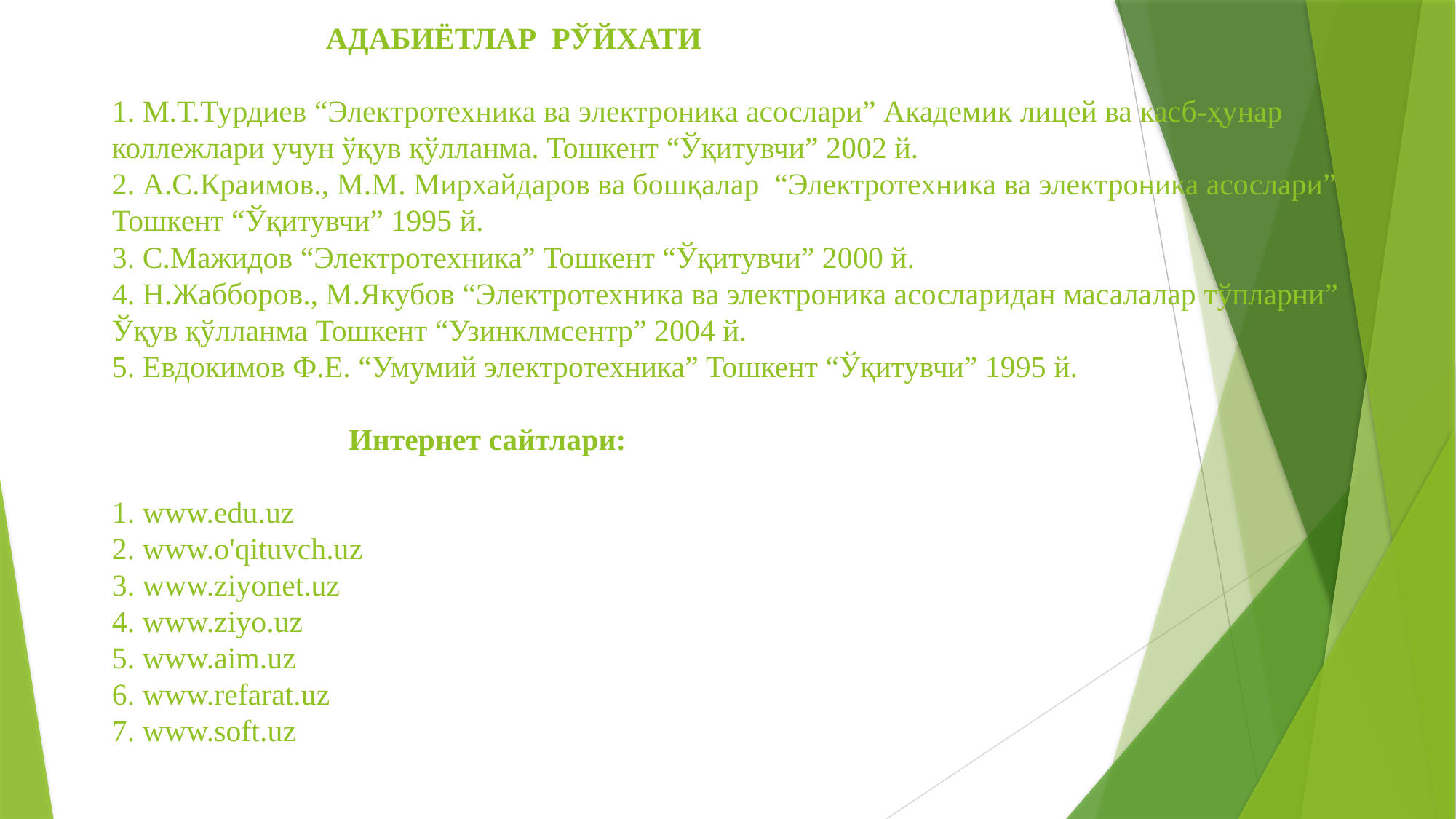

# АДАБИЁТЛАР  РЎЙХАТИ 1. М.Т.Турдиев “Электротехника ва электроника асослари” Академик лицей ва касб-ҳунар коллежлари учун ўқув қўлланма. Тошкент “Ўқитувчи” 2002 й. 2. А.С.Краимов., М.М. Мирхайдаров ва бошқалар  “Электротехника ва электроника асослари” Тошкент “Ўқитувчи” 1995 й. 3. С.Мажидов “Электротехника” Тошкент “Ўқитувчи” 2000 й. 4. Н.Жабборов., М.Якубов “Электротехника ва электроника асосларидан масалалар тўпларни” Ўқув қўлланма Тошкент “Узинклмсентр” 2004 й. 5. Eвдокимов Ф.E. “Умумий электротехника” Тошкент “Ўқитувчи” 1995 й.   Интернет сайтлари:   1. www.edu.uz 2. www.o'qituvch.uz 3. www.ziyonet.uz 4. www.ziyo.uz 5. www.aim.uz 6. www.refarat.uz 7. www.soft.uz